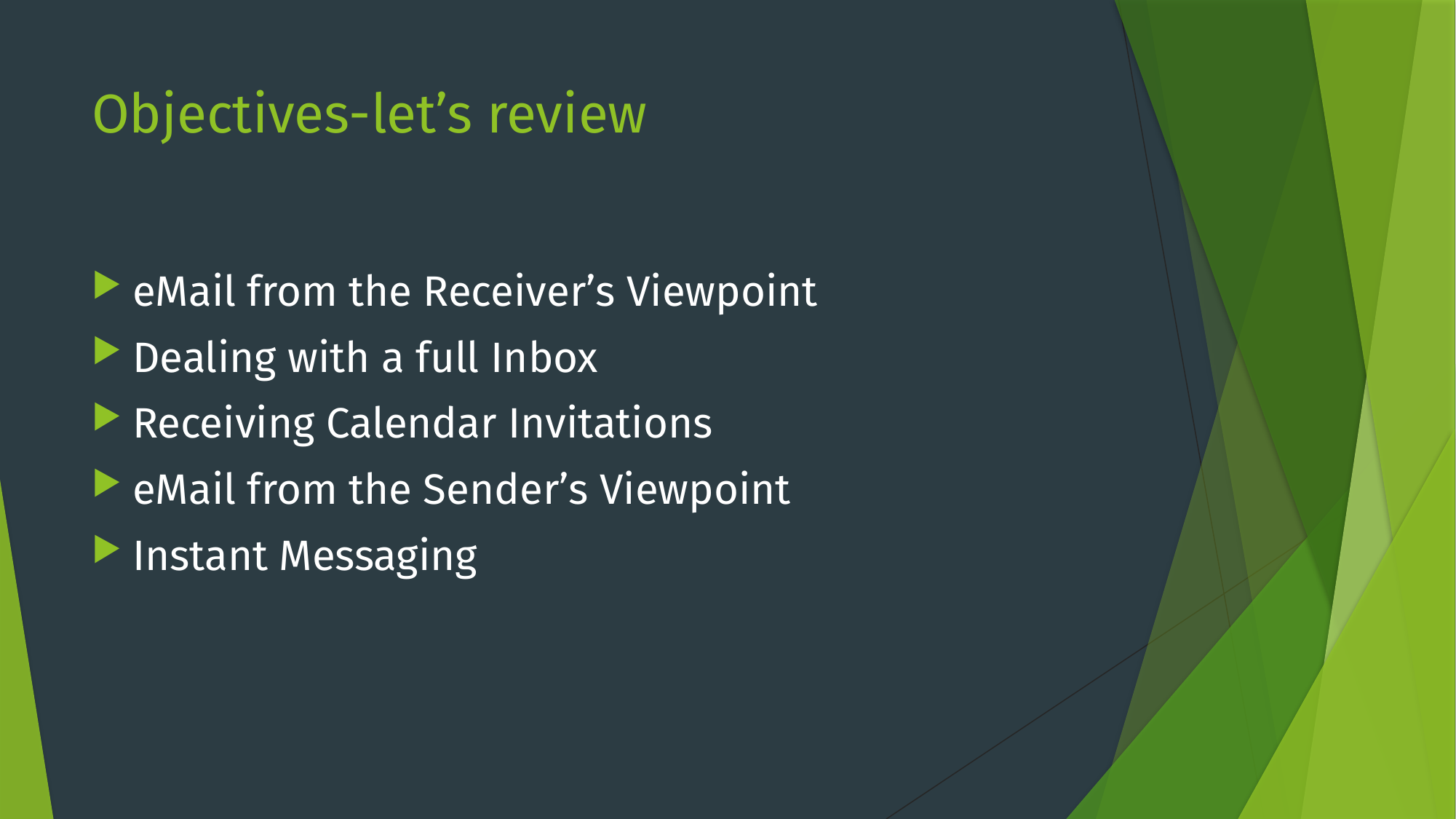

# Objectives-let’s review
eMail from the Receiver’s Viewpoint
Dealing with a full Inbox
Receiving Calendar Invitations
eMail from the Sender’s Viewpoint
Instant Messaging